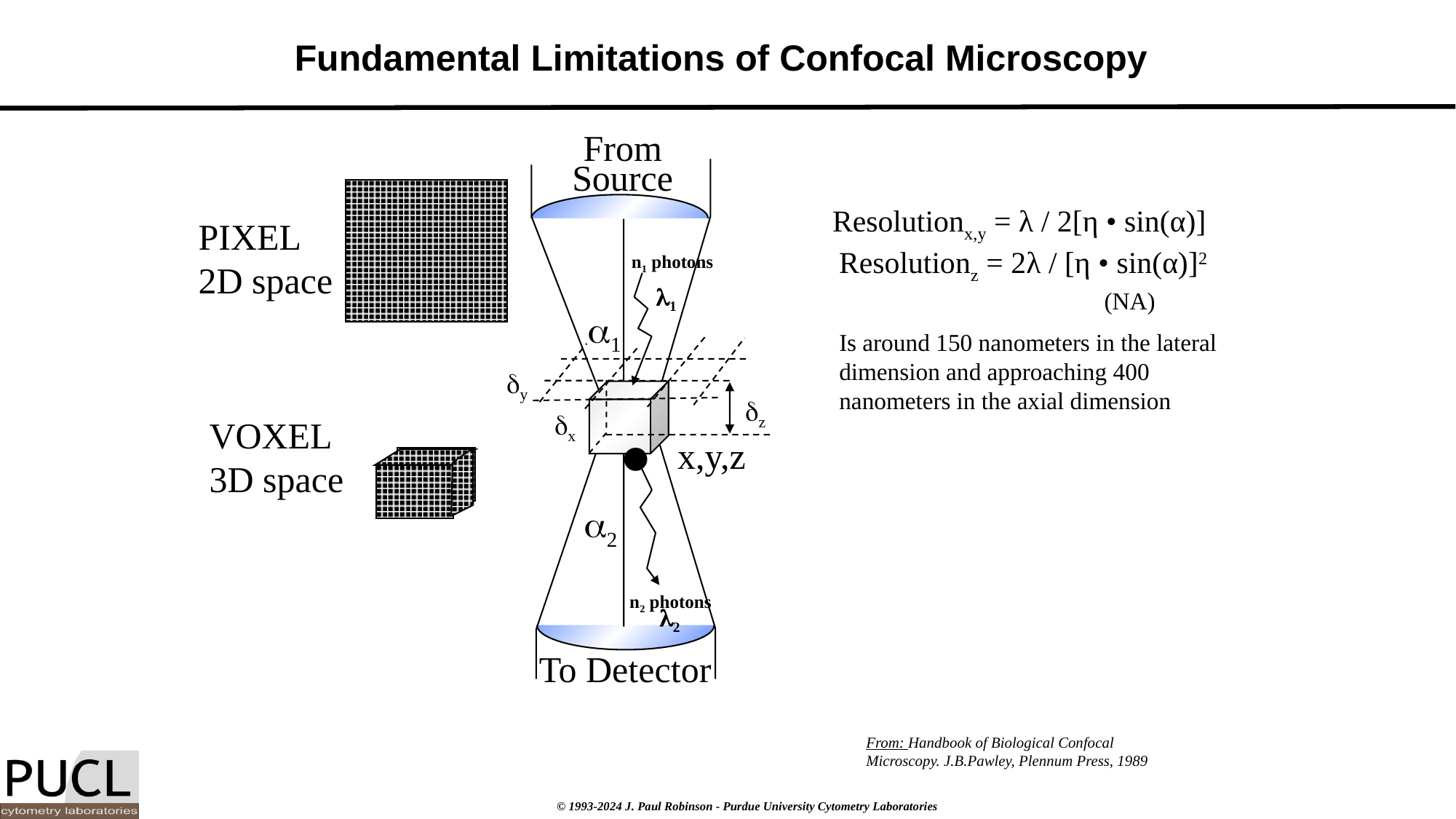

# Fundamental Limitations of Confocal Microscopy
From
Source

n1 photons
.

λ1
α1

δy

δz

δx
x,y,z

α2

n2 photons
λ2
To Detector

Resolutionx,y = λ / 2[η • sin(α)]
 Resolutionz = 2λ / [η • sin(α)]2
PIXEL
2D space
(NA)
Is around 150 nanometers in the lateral dimension and approaching 400 nanometers in the axial dimension
VOXEL
3D space

From: Handbook of Biological Confocal Microscopy. J.B.Pawley, Plennum Press, 1989